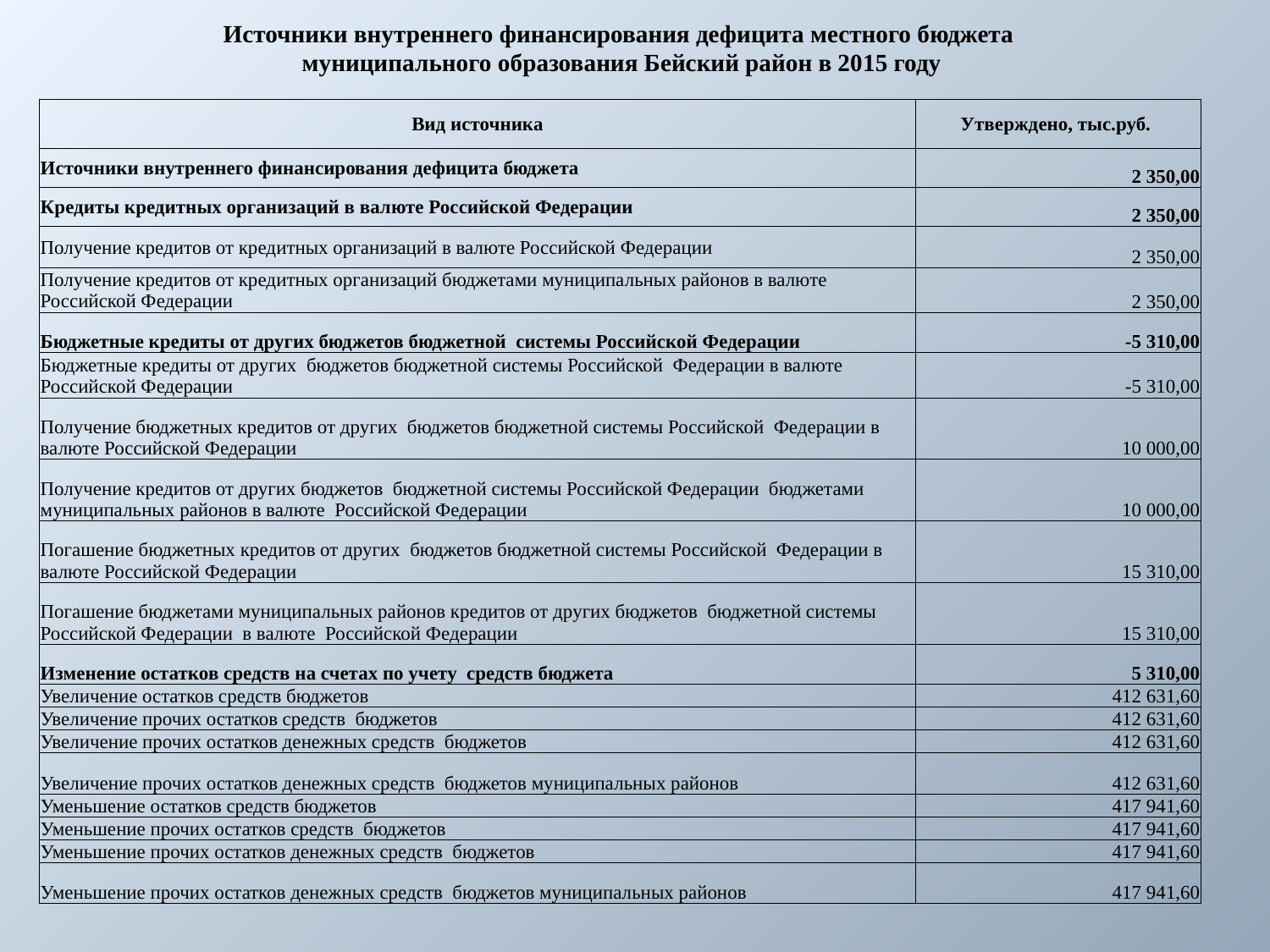

| Источники внутреннего финансирования дефицита местного бюджета |
| --- |
| муниципального образования Бейский район в 2015 году |
| Вид источника | Утверждено, тыс.руб. |
| --- | --- |
| Источники внутреннего финансирования дефицита бюджета | 2 350,00 |
| Кредиты кредитных организаций в валюте Российской Федерации | 2 350,00 |
| Получение кредитов от кредитных организаций в валюте Российской Федерации | 2 350,00 |
| Получение кредитов от кредитных организаций бюджетами муниципальных районов в валюте Российской Федерации | 2 350,00 |
| Бюджетные кредиты от других бюджетов бюджетной системы Российской Федерации | -5 310,00 |
| Бюджетные кредиты от других бюджетов бюджетной системы Российской Федерации в валюте Российской Федерации | -5 310,00 |
| Получение бюджетных кредитов от других бюджетов бюджетной системы Российской Федерации в валюте Российской Федерации | 10 000,00 |
| Получение кредитов от других бюджетов бюджетной системы Российской Федерации бюджетами муниципальных районов в валюте Российской Федерации | 10 000,00 |
| Погашение бюджетных кредитов от других бюджетов бюджетной системы Российской Федерации в валюте Российской Федерации | 15 310,00 |
| Погашение бюджетами муниципальных районов кредитов от других бюджетов бюджетной системы Российской Федерации в валюте Российской Федерации | 15 310,00 |
| Изменение остатков средств на счетах по учету средств бюджета | 5 310,00 |
| Увеличение остатков средств бюджетов | 412 631,60 |
| Увеличение прочих остатков средств бюджетов | 412 631,60 |
| Увеличение прочих остатков денежных средств бюджетов | 412 631,60 |
| Увеличение прочих остатков денежных средств бюджетов муниципальных районов | 412 631,60 |
| Уменьшение остатков средств бюджетов | 417 941,60 |
| Уменьшение прочих остатков средств бюджетов | 417 941,60 |
| Уменьшение прочих остатков денежных средств бюджетов | 417 941,60 |
| Уменьшение прочих остатков денежных средств бюджетов муниципальных районов | 417 941,60 |